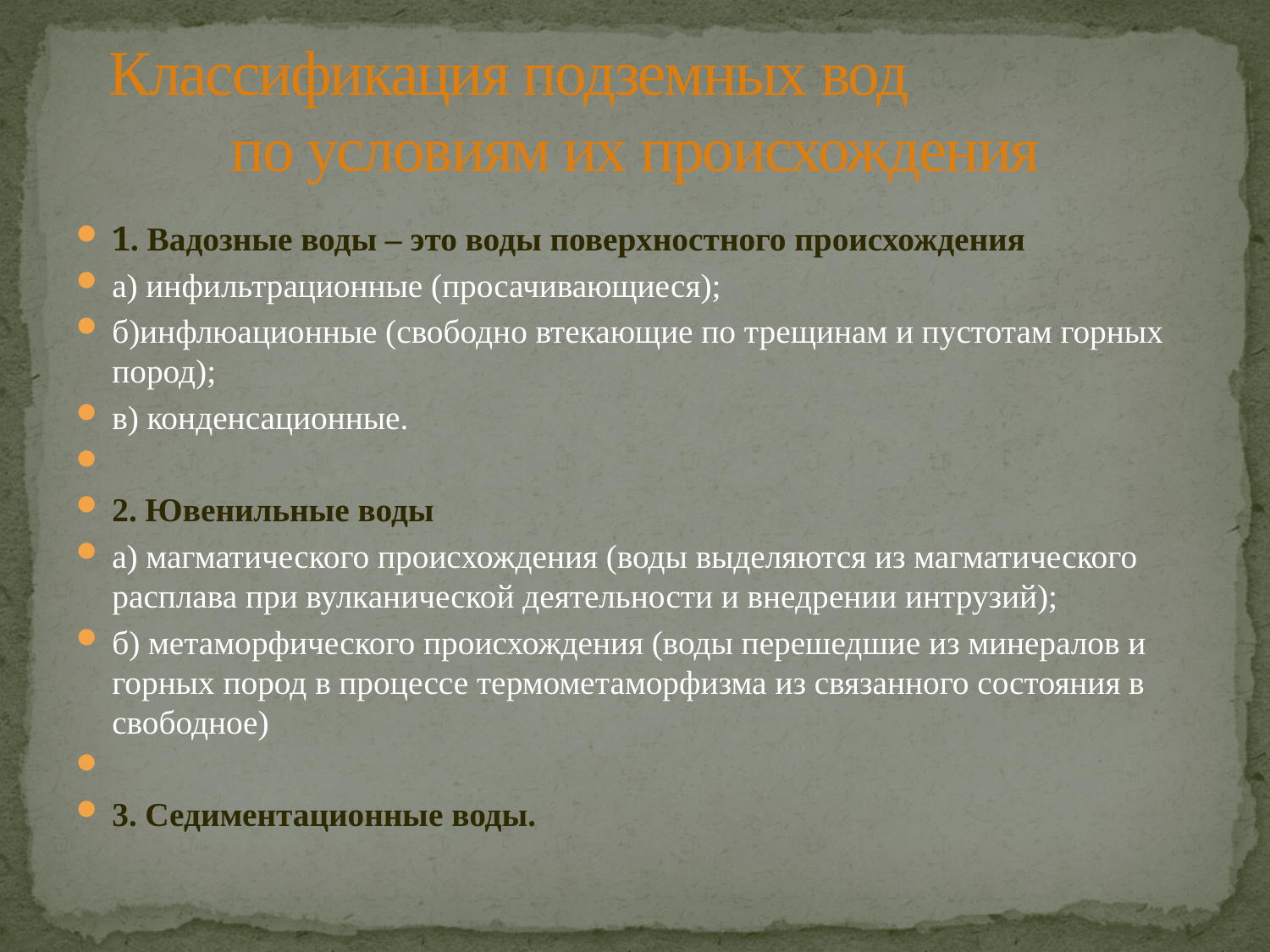

# Классификация подземных вод                   по условиям их происхождения
1. Вадозные воды – это воды поверхностного происхождения
а) инфильтрационные (просачивающиеся);
б)инфлюационные (свободно втекающие по трещинам и пустотам горных пород);
в) конденсационные.

2. Ювенильные воды
а) магматического происхождения (воды выделяются из магматического расплава при вулканической деятельности и внедрении интрузий);
б) метаморфического происхождения (воды перешедшие из минералов и горных пород в процессе термометаморфизма из связанного состояния в свободное)

3. Седиментационные воды.